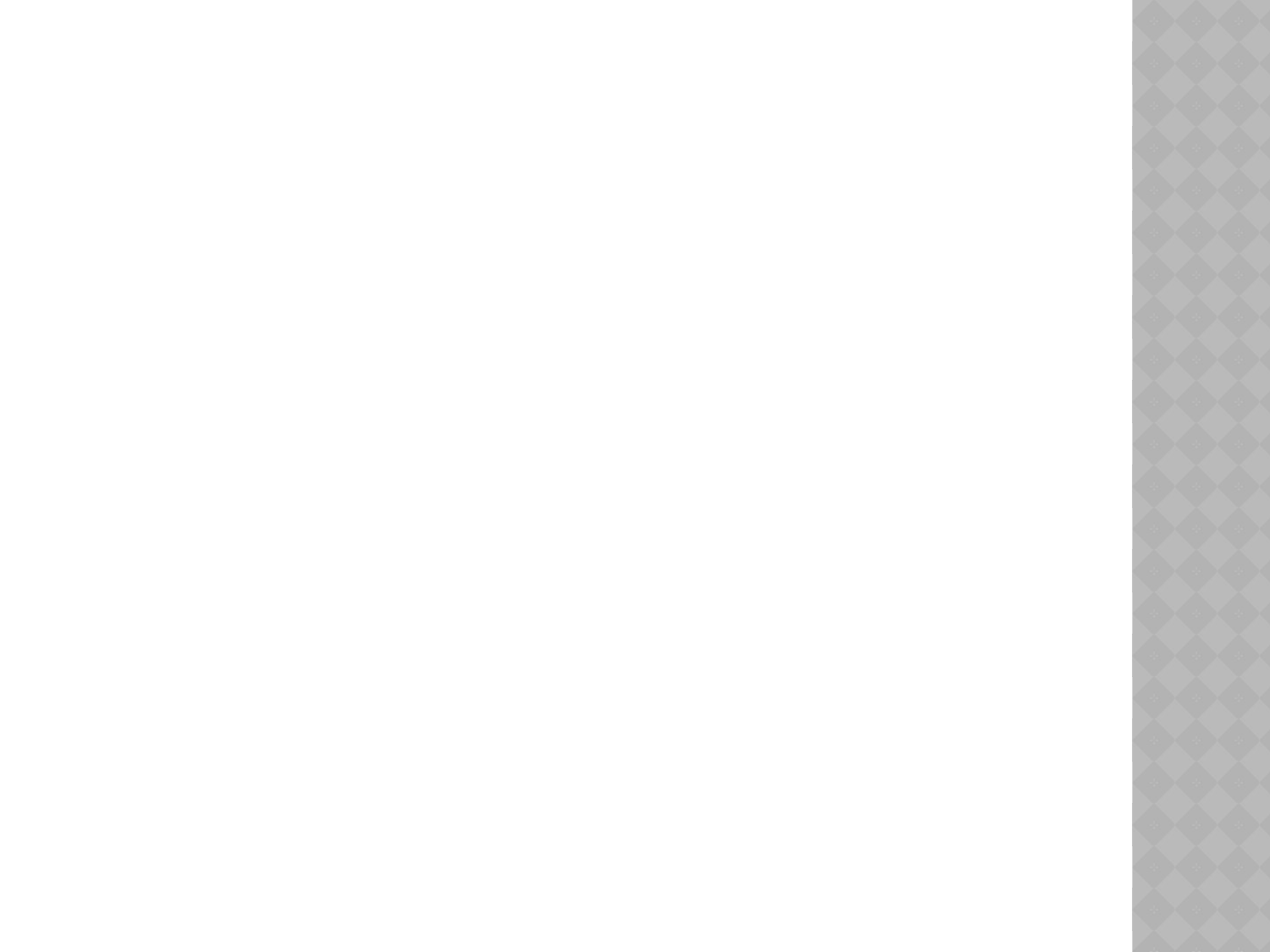

# « ребенок- импульсивное существо, ему трудно понять нас. Это мы, воспитатели, обязаны понимать ребенка и строить наши воспитательные планы с учетом движений его души» (по Ш.А. Амонашвили)